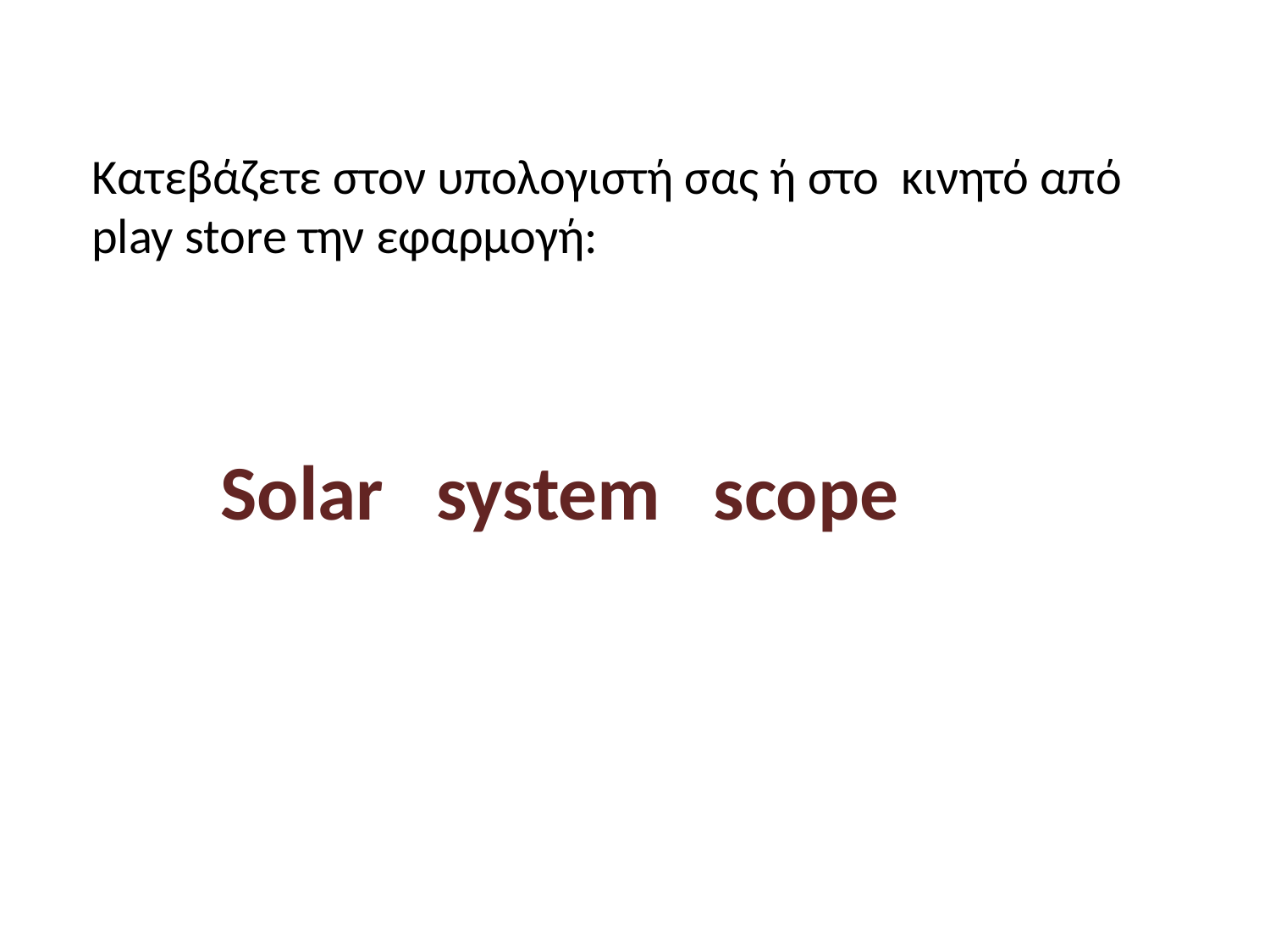

Κατεβάζετε στον υπολογιστή σας ή στο  κινητό από play store την εφαρμογή:
Solar   system   scope